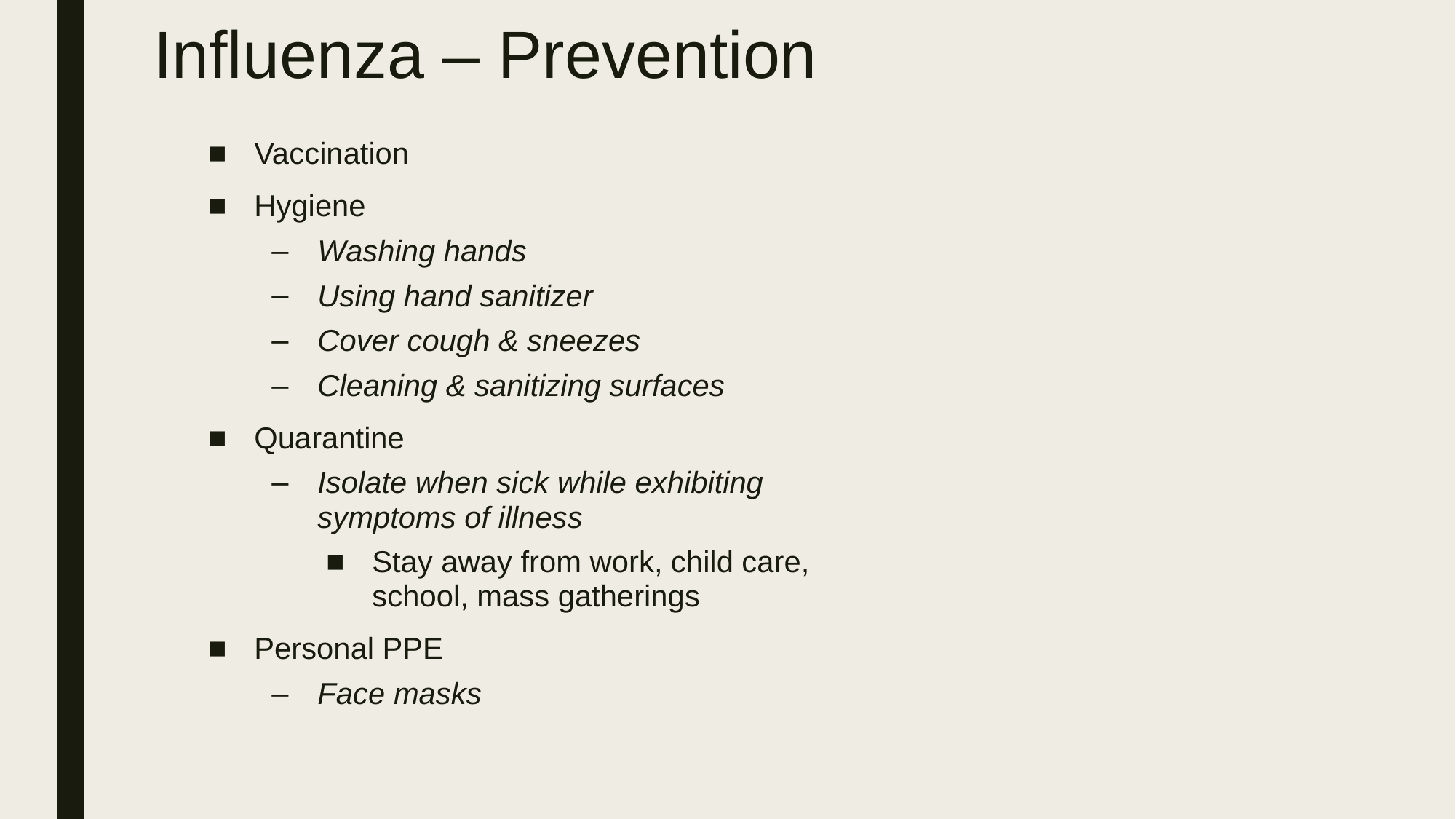

# Influenza – Prevention
Vaccination
Hygiene
Washing hands
Using hand sanitizer
Cover cough & sneezes
Cleaning & sanitizing surfaces
Quarantine
Isolate when sick while exhibiting symptoms of illness
Stay away from work, child care, school, mass gatherings
Personal PPE
Face masks